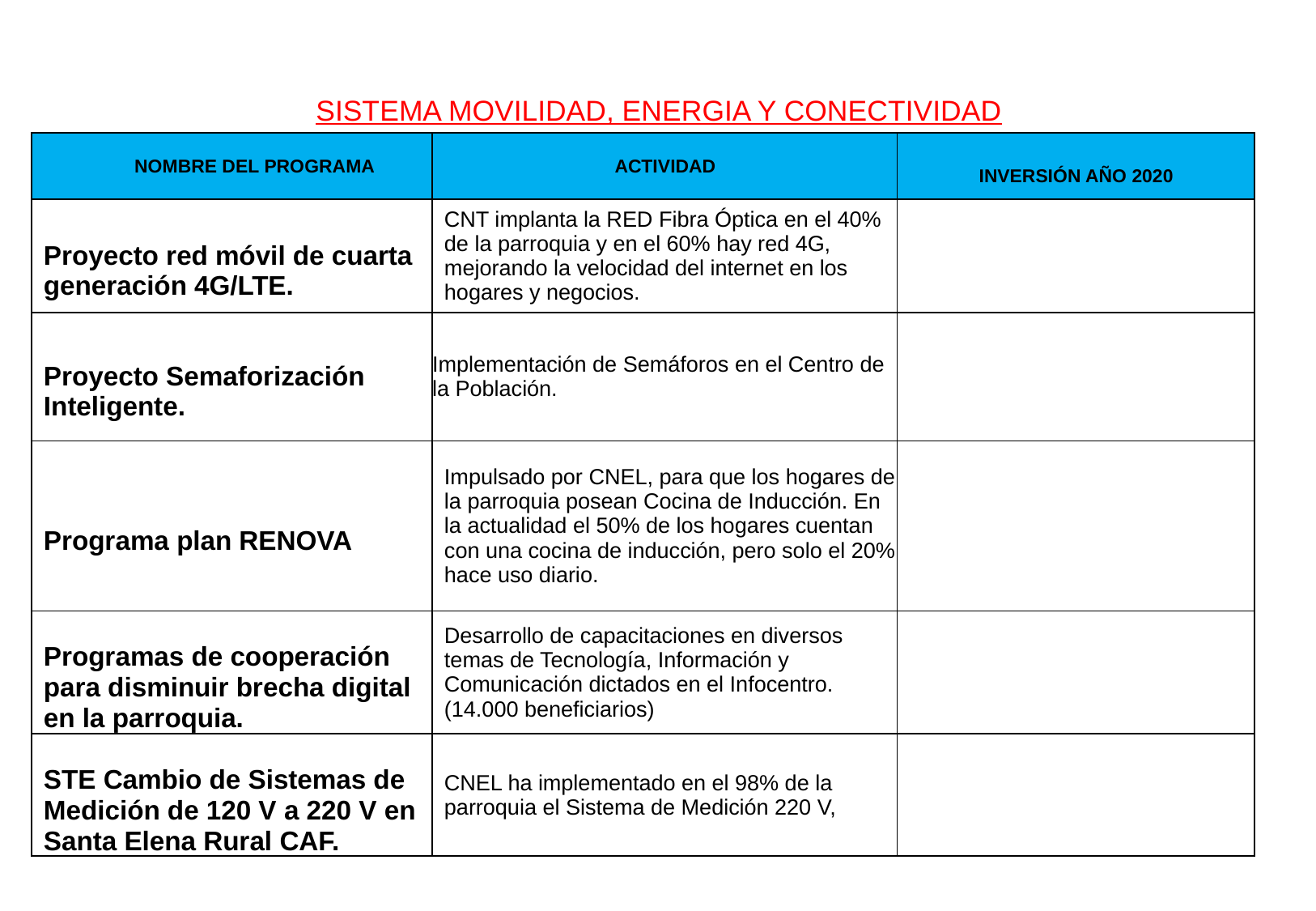

SISTEMA MOVILIDAD, ENERGIA Y CONECTIVIDAD

| NOMBRE DEL PROGRAMA | ACTIVIDAD | INVERSIÓN AÑO 2020 |
| --- | --- | --- |
| Proyecto red móvil de cuarta generación 4G/LTE. | CNT implanta la RED Fibra Óptica en el 40% de la parroquia y en el 60% hay red 4G, mejorando la velocidad del internet en los hogares y negocios. |  |
| Proyecto Semaforización Inteligente. | Implementación de Semáforos en el Centro de la Población. |  |
| Programa plan RENOVA | Impulsado por CNEL, para que los hogares de la parroquia posean Cocina de Inducción. En la actualidad el 50% de los hogares cuentan con una cocina de inducción, pero solo el 20% hace uso diario. |  |
| Programas de cooperación para disminuir brecha digital en la parroquia. | Desarrollo de capacitaciones en diversos temas de Tecnología, Información y Comunicación dictados en el Infocentro. (14.000 beneficiarios) |  |
| STE Cambio de Sistemas de Medición de 120 V a 220 V en Santa Elena Rural CAF. | CNEL ha implementado en el 98% de la parroquia el Sistema de Medición 220 V, |  |